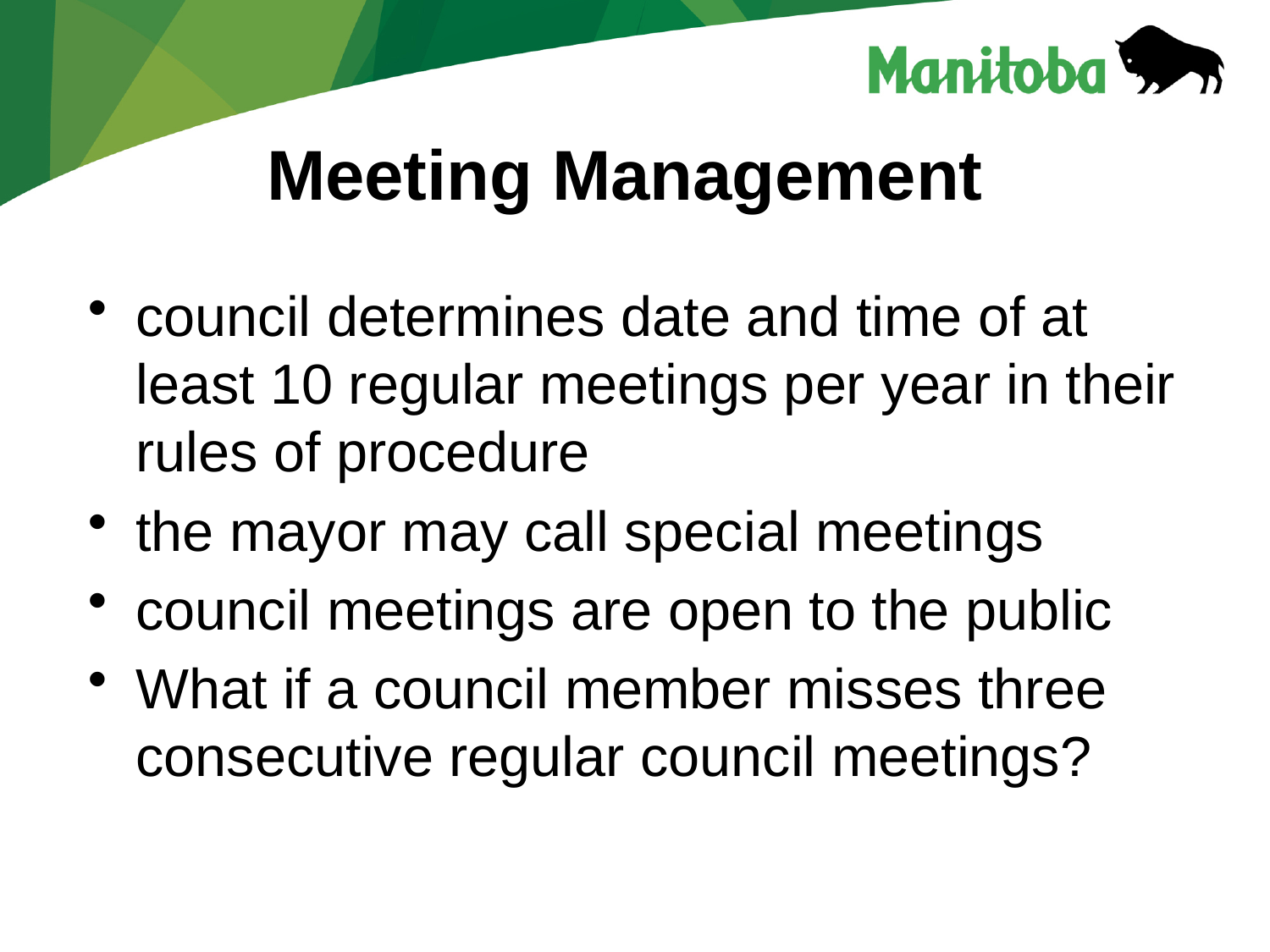

# Meeting Management
council determines date and time of at least 10 regular meetings per year in their rules of procedure
the mayor may call special meetings
council meetings are open to the public
What if a council member misses three consecutive regular council meetings?